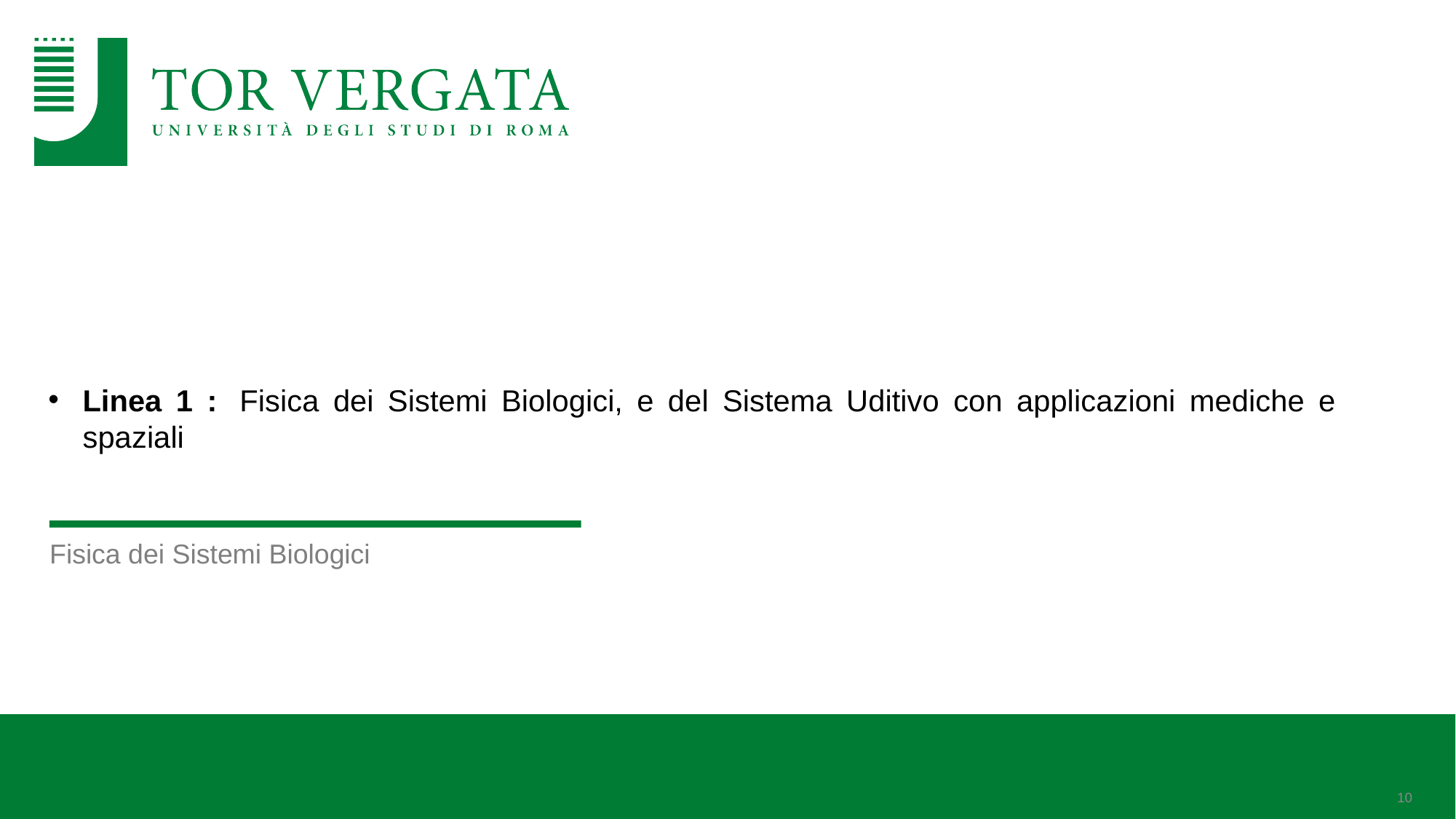

# Linea 1 :  Fisica dei Sistemi Biologici, e del Sistema Uditivo con applicazioni mediche e spaziali

Fisica dei Sistemi Biologici

10